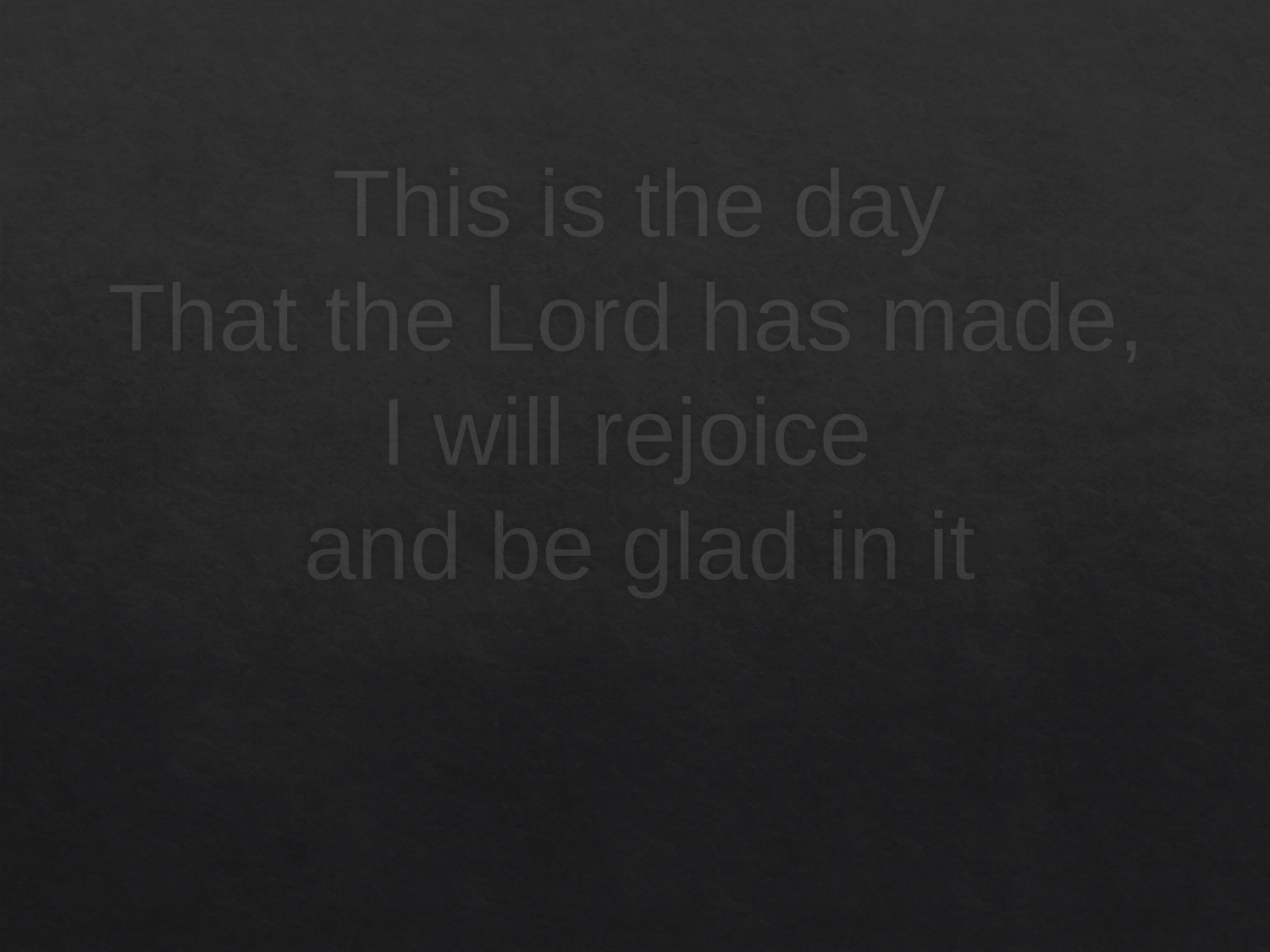

# This is the day That the Lord has made, I will rejoice and be glad in it